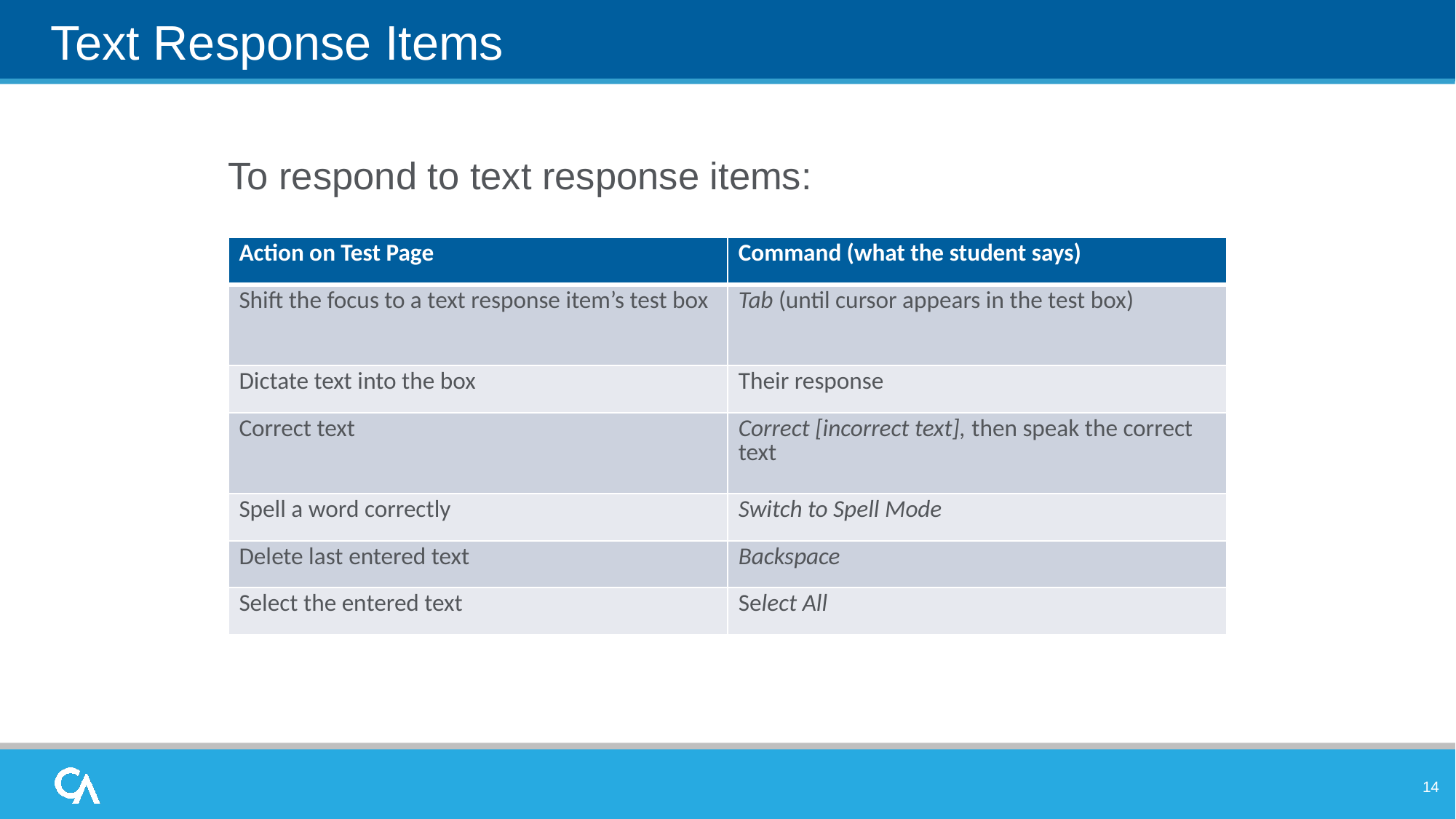

# Text Response Items
To respond to text response items:

| Action on Test Page | Command (what the student says) |
| --- | --- |
| Shift the focus to a text response item’s test box | Tab (until cursor appears in the test box) |
| Dictate text into the box | Their response |
| Correct text | Correct [incorrect text], then speak the correct text |
| Spell a word correctly | Switch to Spell Mode |
| Delete last entered text | Backspace |
| Select the entered text | Select All |
14